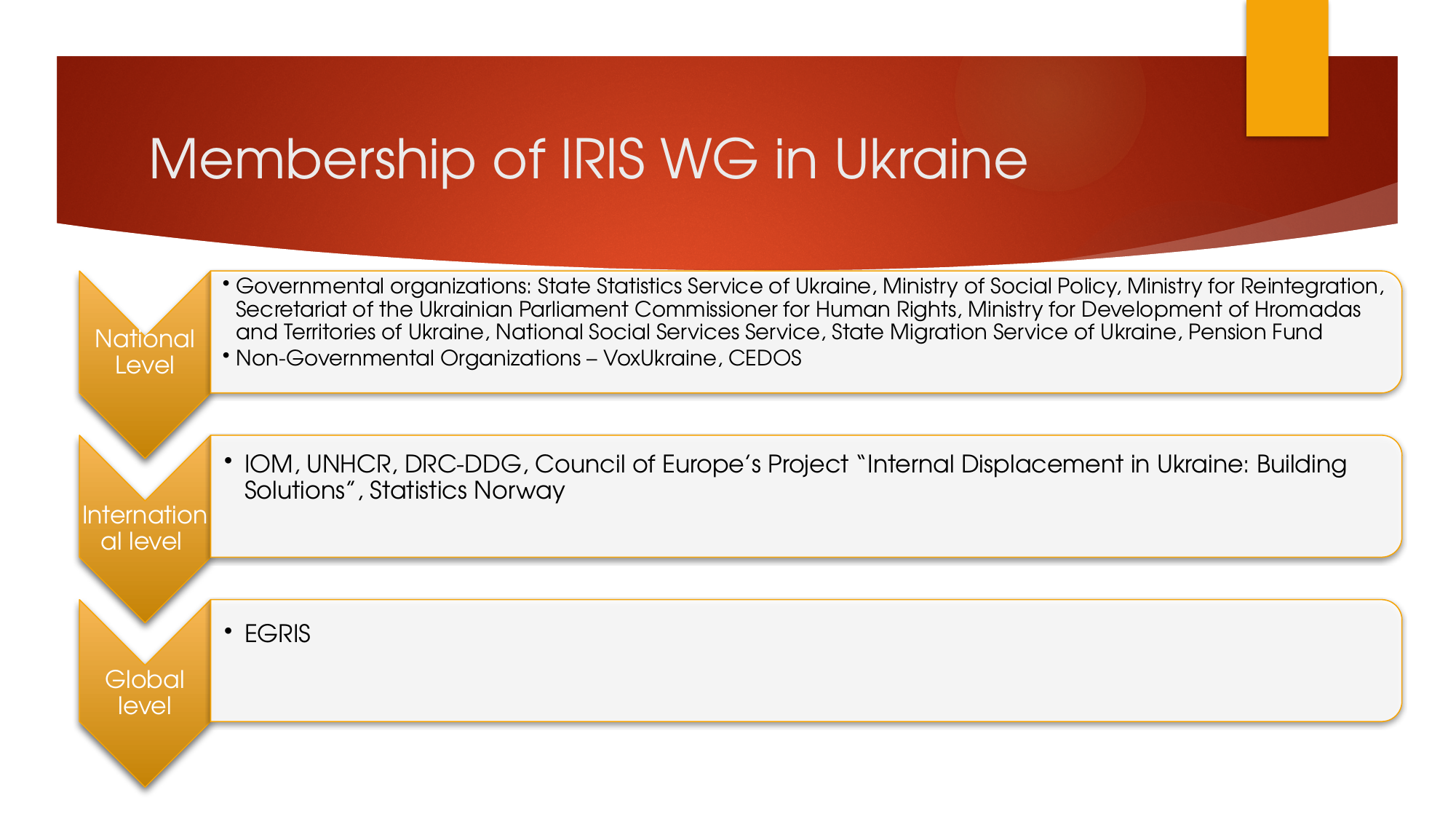

# Membership of IRIS WG in Ukraine
National Level

Governmental organizations: State Statistics Service of Ukraine, Ministry of Social Policy, Ministry for Reintegration, Secretariat of the Ukrainian Parliament Commissioner for Human Rights, Ministry for Development of Hromadas and Territories of Ukraine, National Social Services Service, State Migration Service of Ukraine, Pension Fund
Non-Governmental Organizations – VoxUkraine, CEDOS

International level
IOM, UNHCR, DRC-DDG, Council of Europe’s Project “Internal Displacement in Ukraine: Building Solutions”, Statistics Norway

Global level
EGRIS